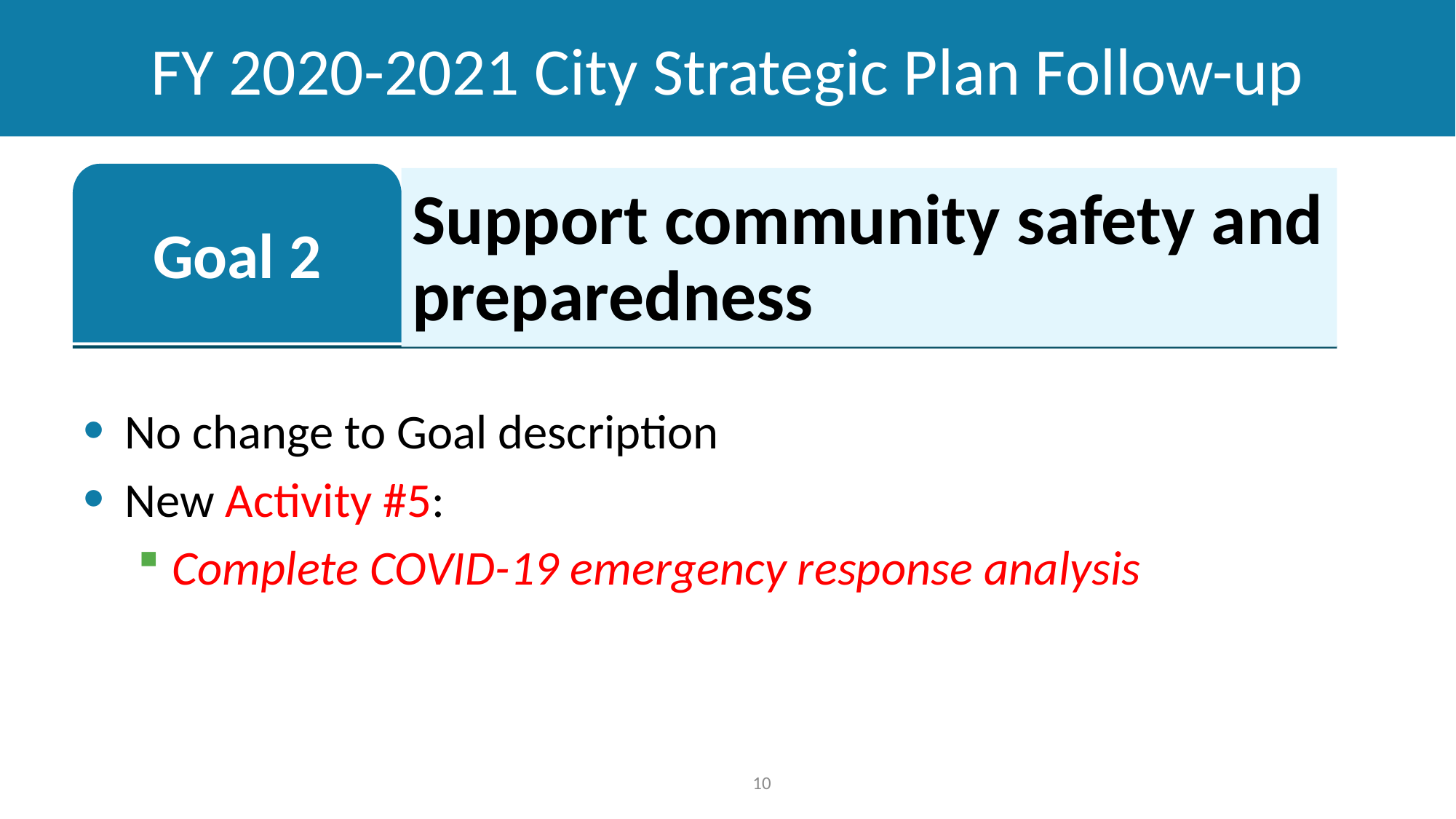

# FY 2020-2021 City Strategic Plan Follow-up
Goal 2
Support community safety and preparedness

No change to Goal description
New Activity #5:
Complete COVID-19 emergency response analysis
10